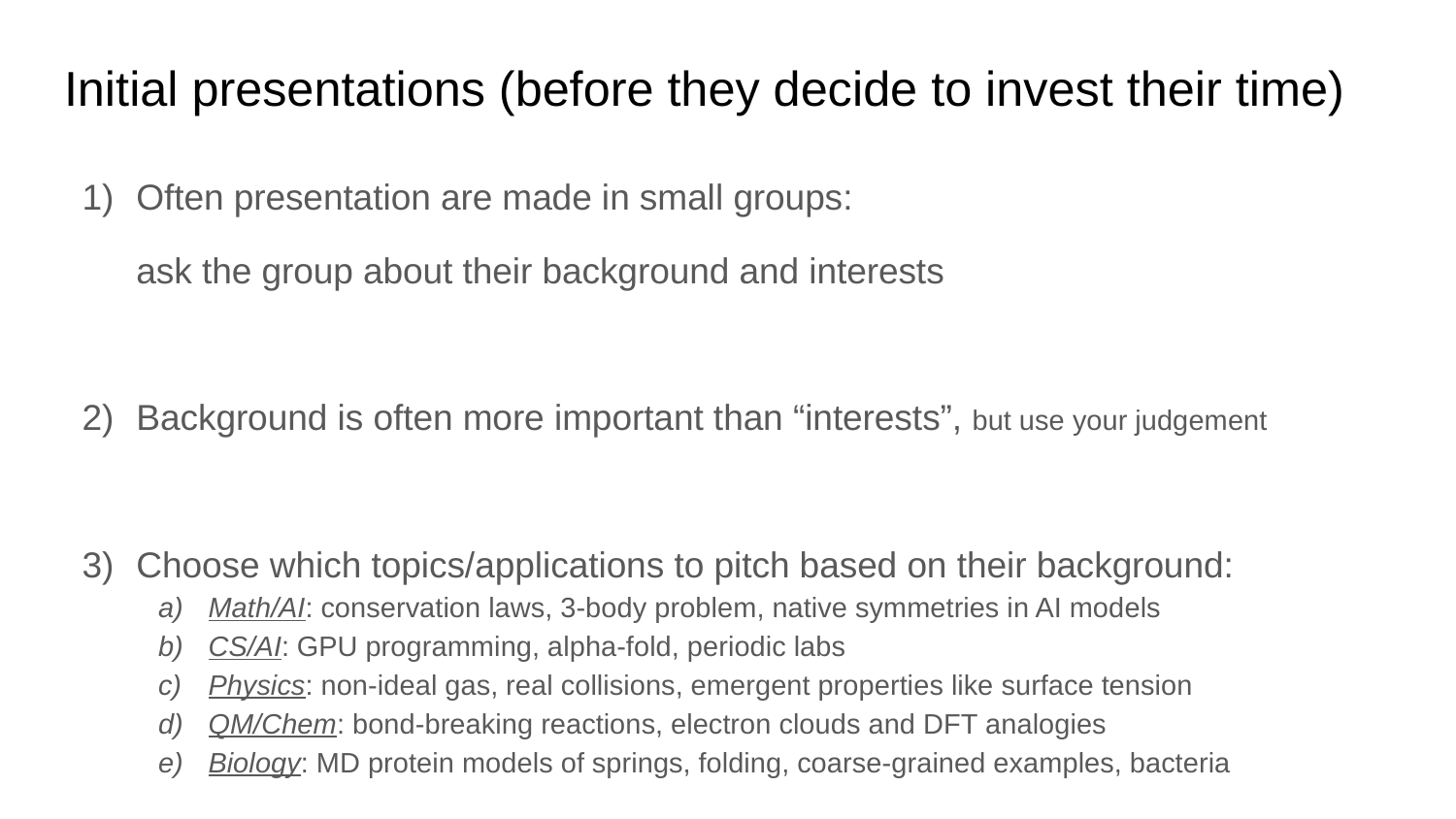

# Initial presentations (before they decide to invest their time)
Often presentation are made in small groups:
ask the group about their background and interests

Background is often more important than “interests”, but use your judgement

Choose which topics/applications to pitch based on their background:
Math/AI: conservation laws, 3-body problem, native symmetries in AI models
CS/AI: GPU programming, alpha-fold, periodic labs
Physics: non-ideal gas, real collisions, emergent properties like surface tension
QM/Chem: bond-breaking reactions, electron clouds and DFT analogies
Biology: MD protein models of springs, folding, coarse-grained examples, bacteria